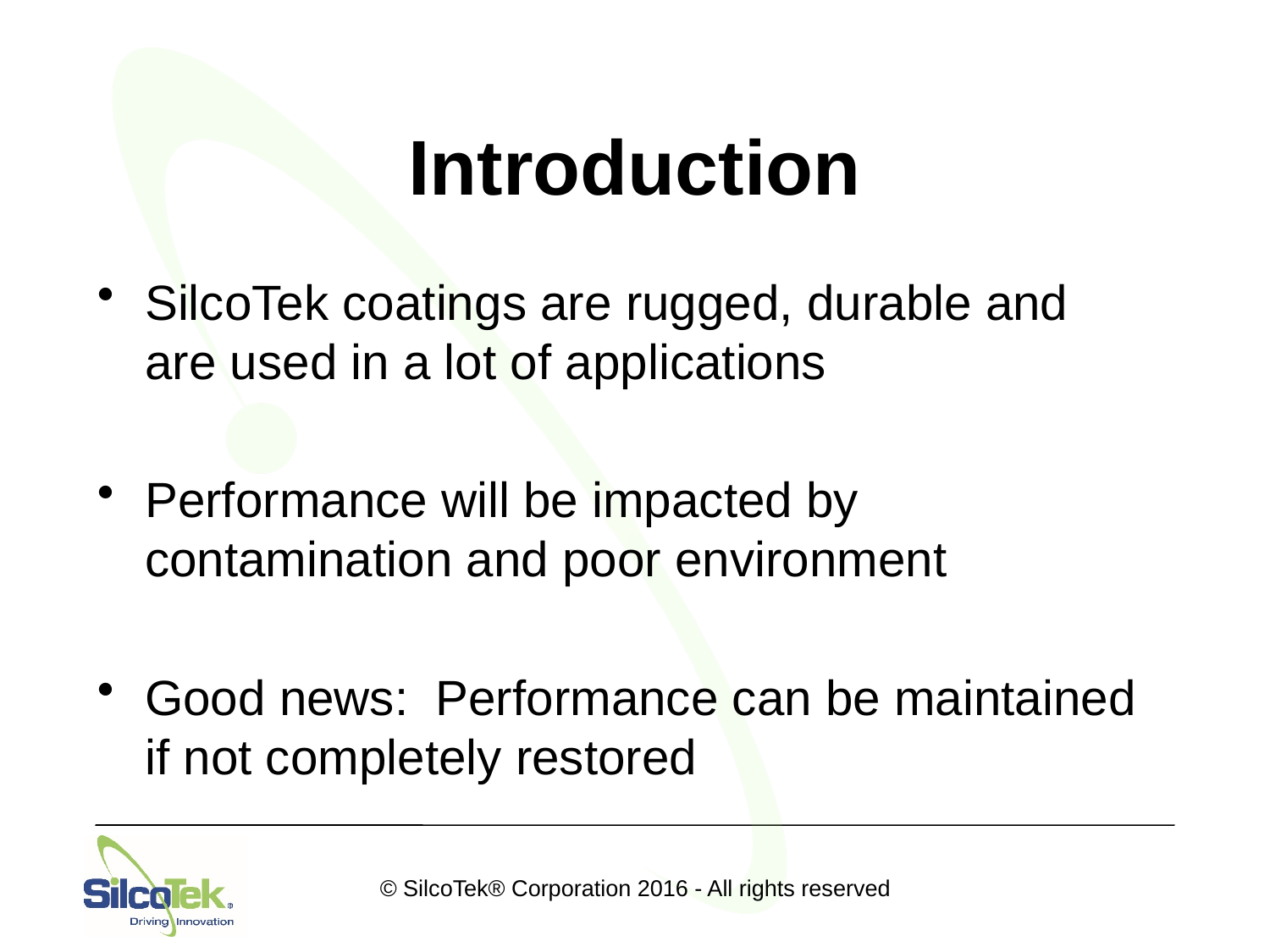

# Introduction
SilcoTek coatings are rugged, durable and are used in a lot of applications

Performance will be impacted by contamination and poor environment

Good news:  Performance can be maintained if not completely restored

© SilcoTek® Corporation 2016 - All rights reserved